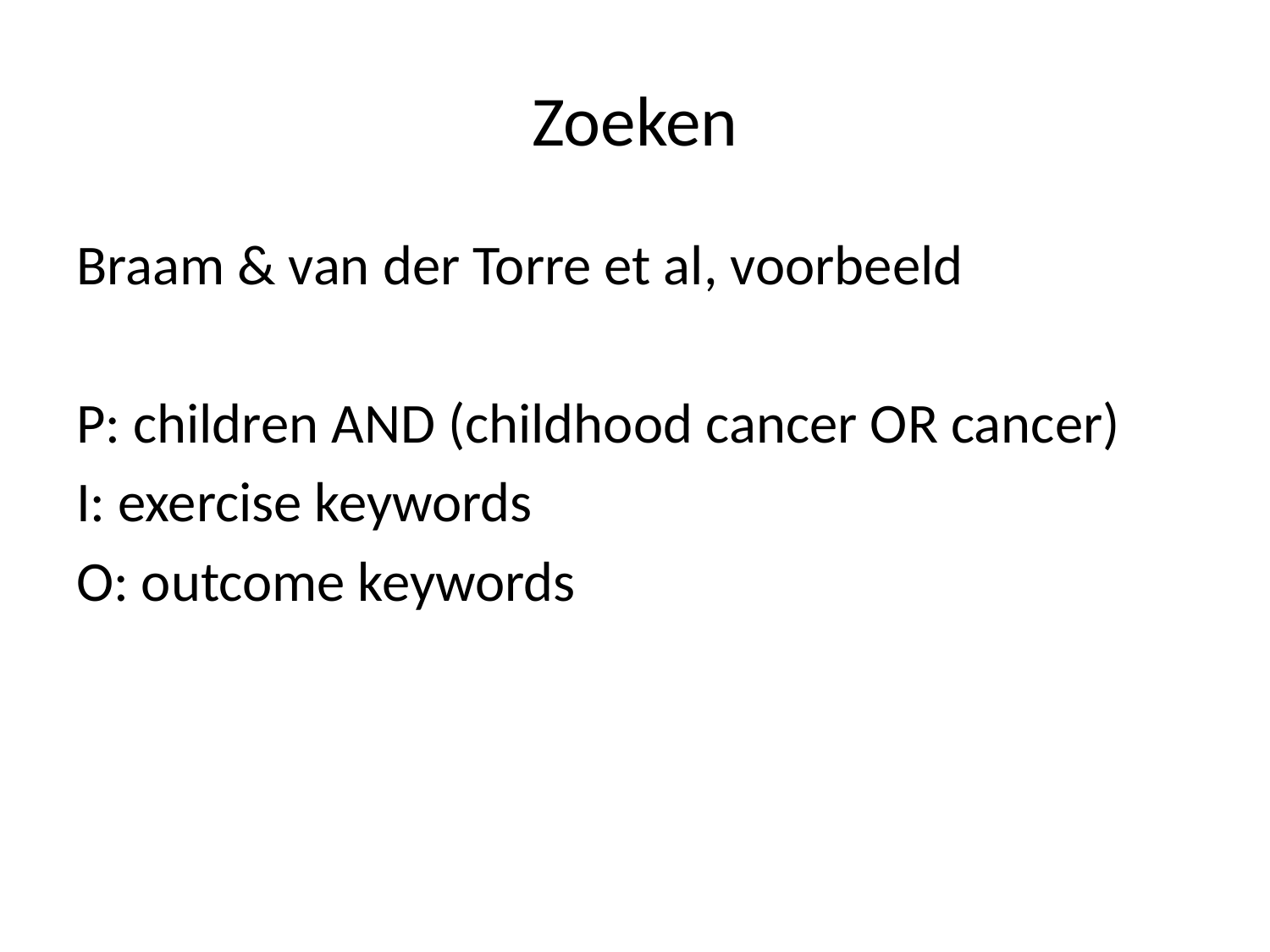

# Zoeken
Braam & van der Torre et al, voorbeeld

P: children AND (childhood cancer OR cancer)
I: exercise keywords
O: outcome keywords